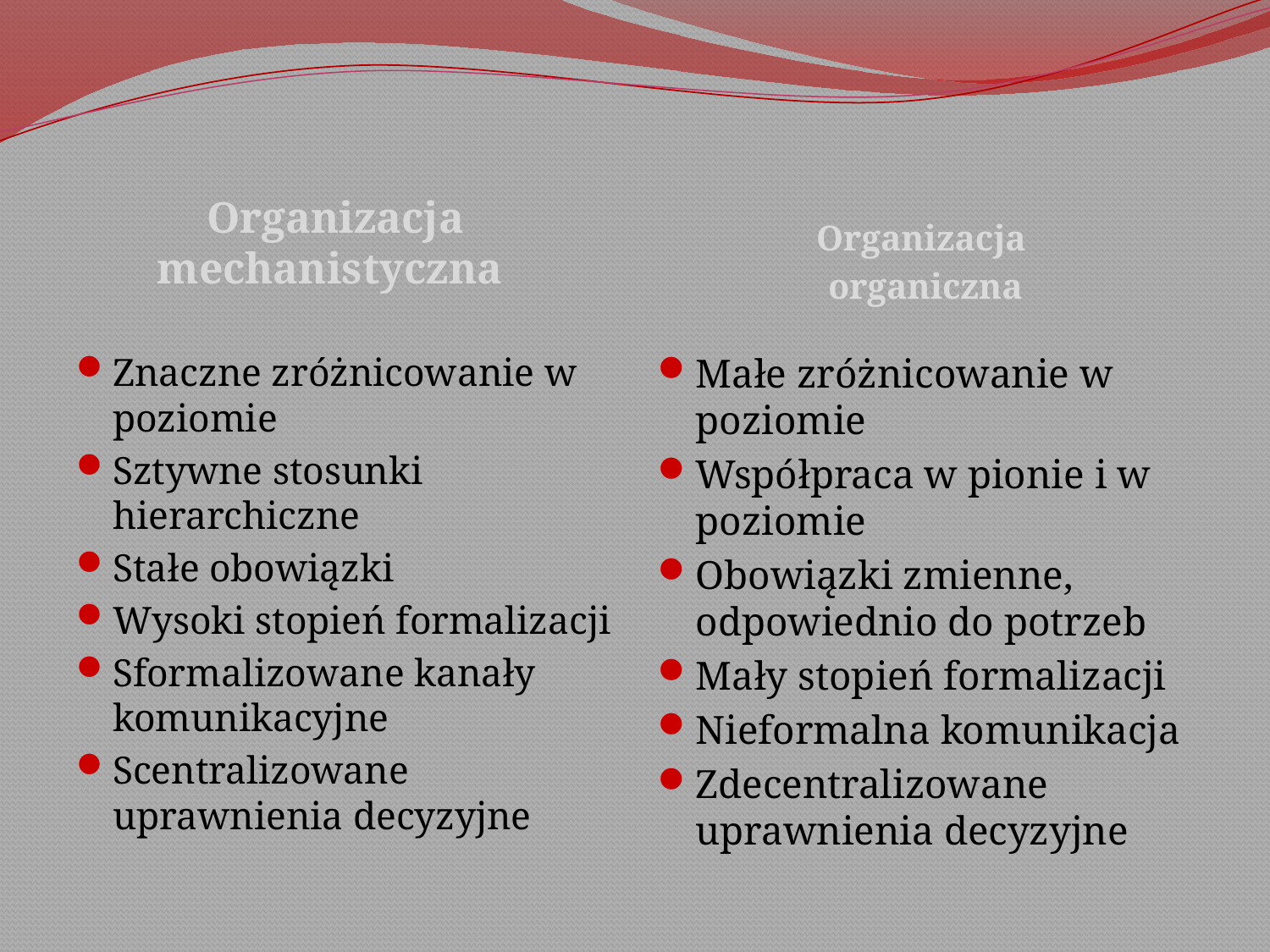

Organizacja mechanistyczna
Organizacja
organiczna

Znaczne zróżnicowanie w poziomie
Sztywne stosunki hierarchiczne
Stałe obowiązki
Wysoki stopień formalizacji
Sformalizowane kanały komunikacyjne
Scentralizowane uprawnienia decyzyjne
Małe zróżnicowanie w poziomie
Współpraca w pionie i w poziomie
Obowiązki zmienne, odpowiednio do potrzeb
Mały stopień formalizacji
Nieformalna komunikacja
Zdecentralizowane uprawnienia decyzyjne